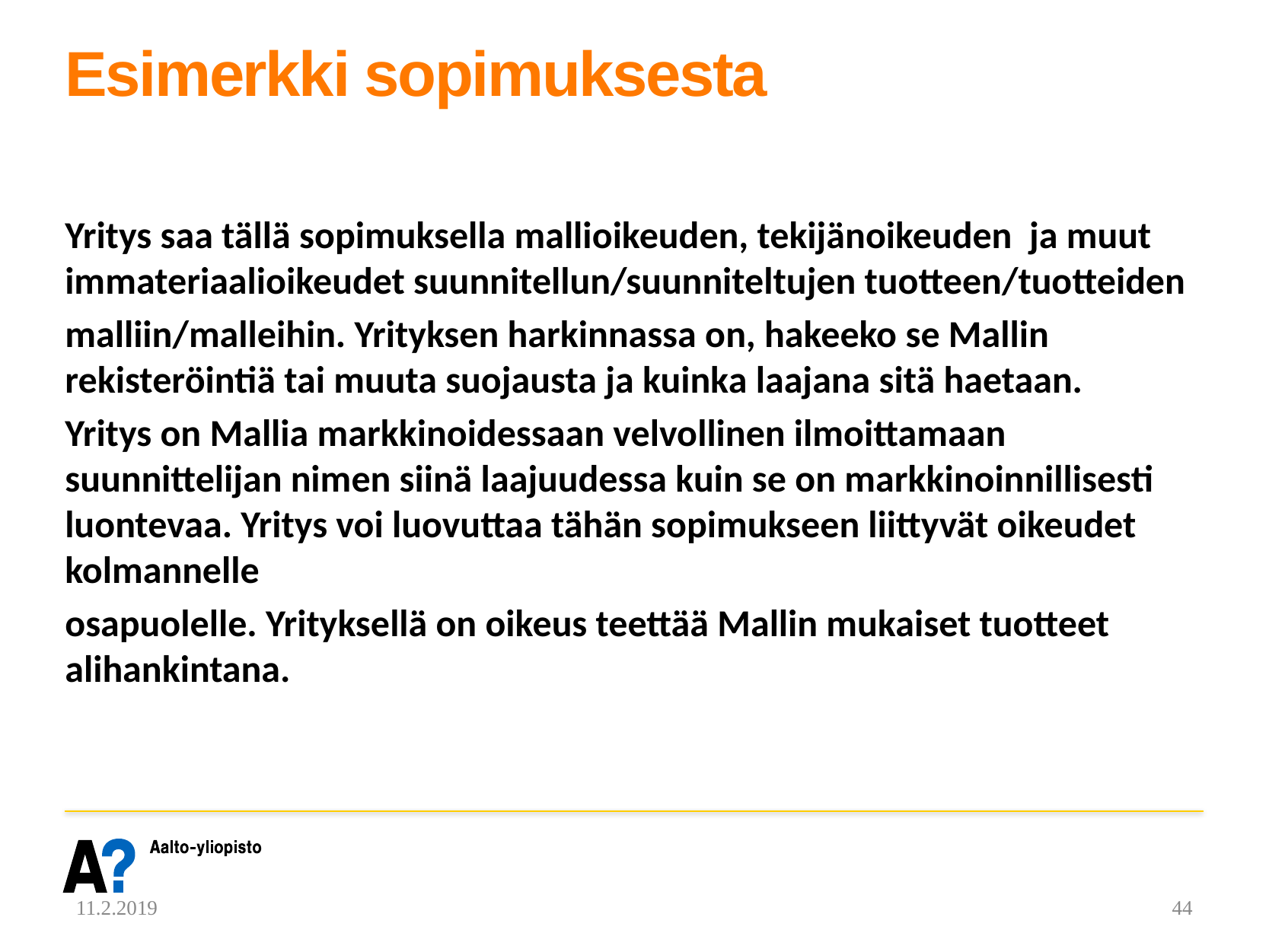

# Esimerkki sopimuksesta
Yritys saa tällä sopimuksella mallioikeuden, tekijänoikeuden  ja muut immateriaalioikeudet suunnitellun/suunniteltujen tuotteen/tuotteiden
malliin/malleihin. Yrityksen harkinnassa on, hakeeko se Mallin rekisteröintiä tai muuta suojausta ja kuinka laajana sitä haetaan.
Yritys on Mallia markkinoidessaan velvollinen ilmoittamaan suunnittelijan nimen siinä laajuudessa kuin se on markkinoinnillisesti luontevaa. Yritys voi luovuttaa tähän sopimukseen liittyvät oikeudet kolmannelle
osapuolelle. Yrityksellä on oikeus teettää Mallin mukaiset tuotteet alihankintana.

11.2.2019
44